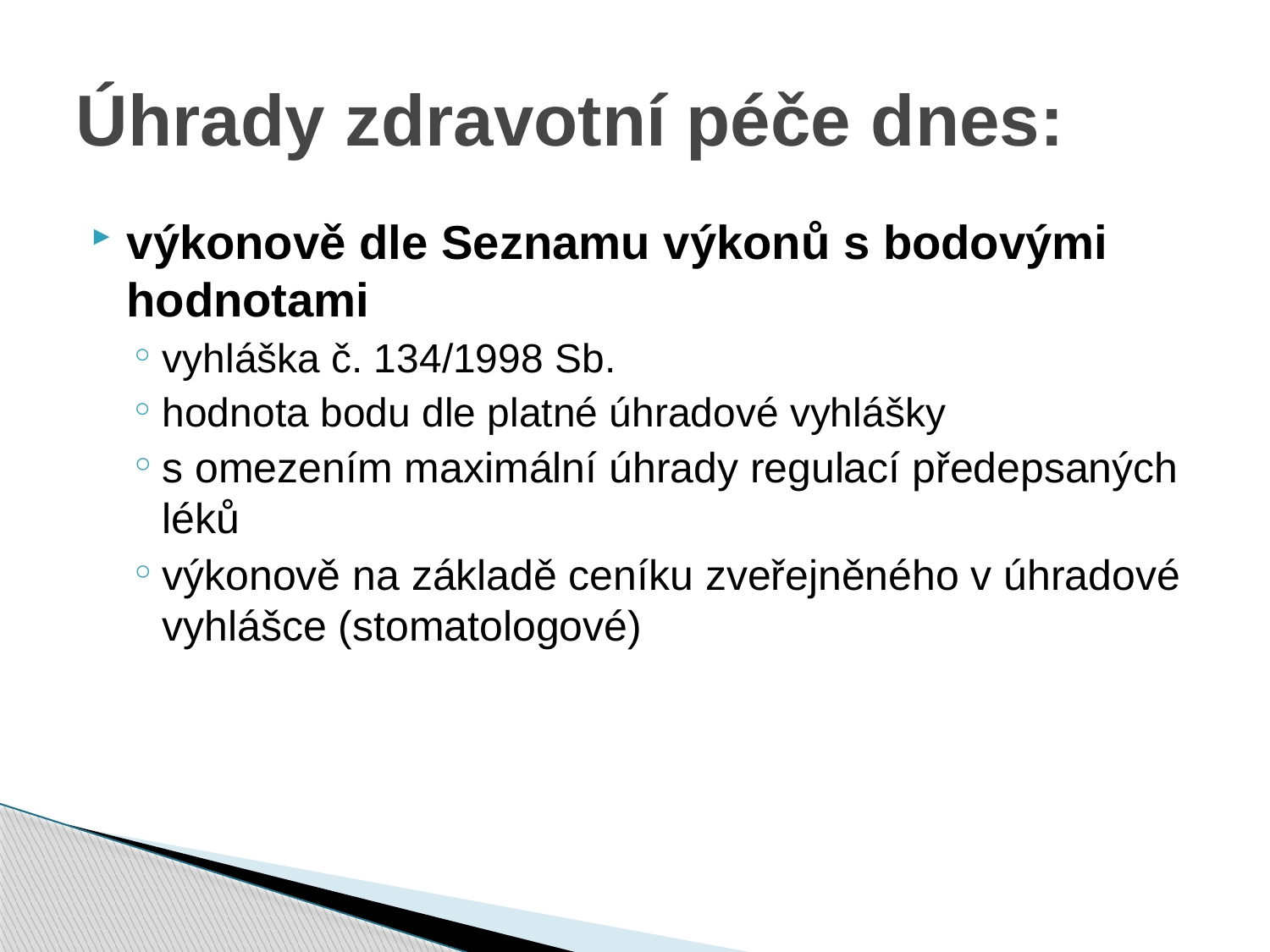

# Úhrady zdravotní péče dnes:
výkonově dle Seznamu výkonů s bodovými hodnotami
vyhláška č. 134/1998 Sb.
hodnota bodu dle platné úhradové vyhlášky
s omezením maximální úhrady regulací předepsaných léků
výkonově na základě ceníku zveřejněného v úhradové vyhlášce (stomatologové)